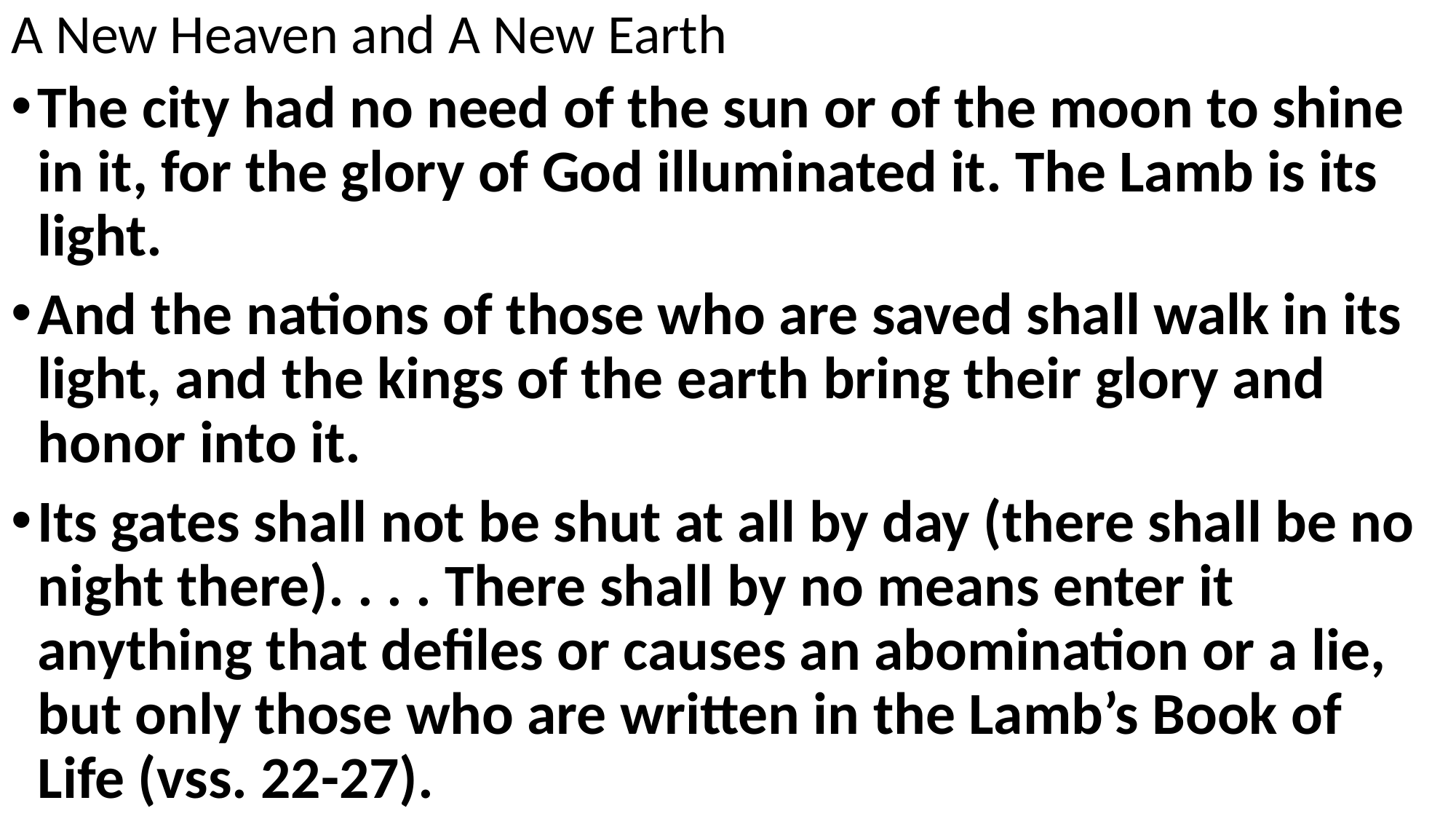

# A New Heaven and A New Earth
The city had no need of the sun or of the moon to shine in it, for the glory of God illuminated it. The Lamb is its light.
And the nations of those who are saved shall walk in its light, and the kings of the earth bring their glory and honor into it.
Its gates shall not be shut at all by day (there shall be no night there). . . . There shall by no means enter it anything that defiles or causes an abomination or a lie, but only those who are written in the Lamb’s Book of Life (vss. 22-27).